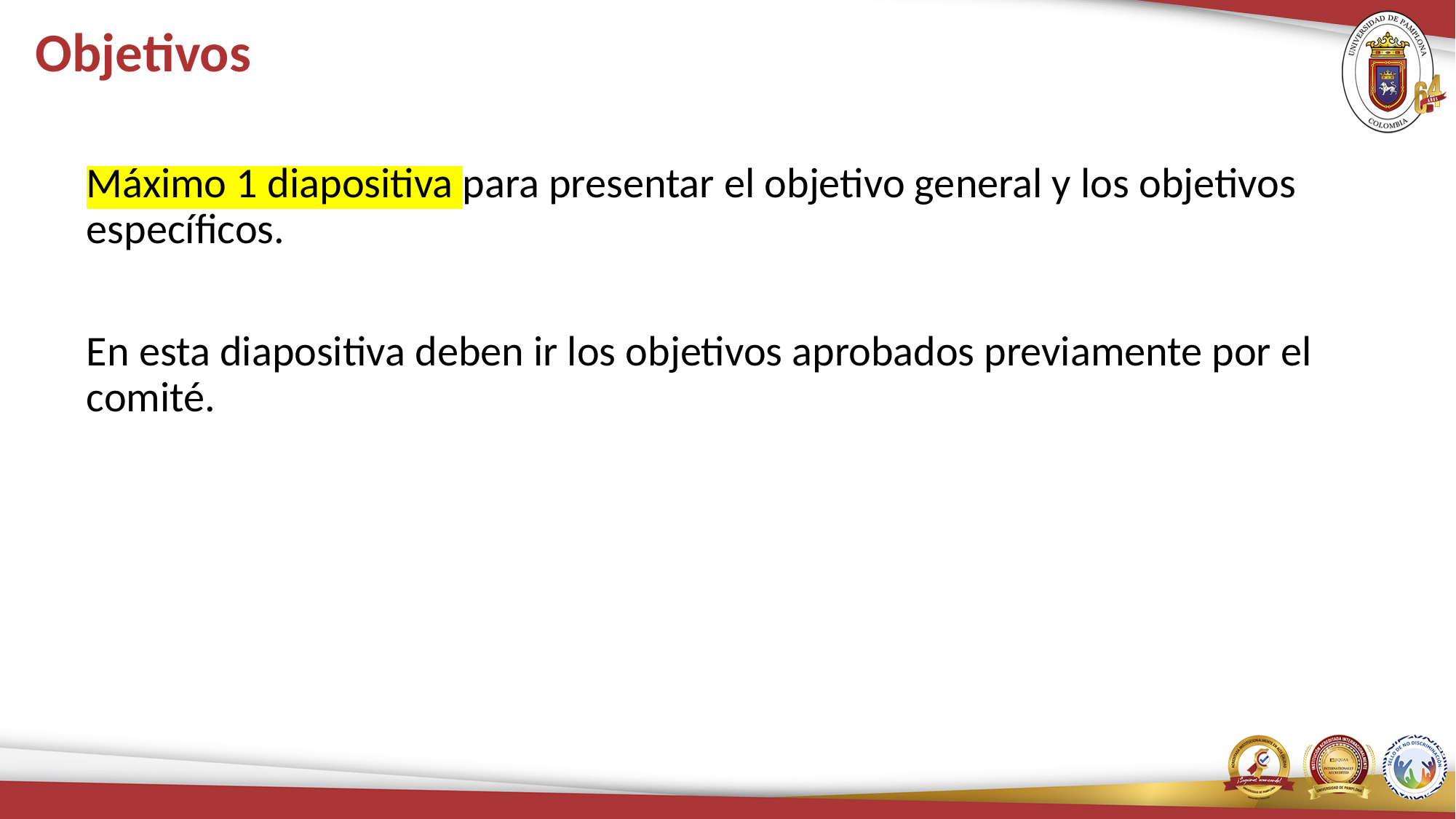

# Objetivos
Máximo 1 diapositiva para presentar el objetivo general y los objetivos específicos.

En esta diapositiva deben ir los objetivos aprobados previamente por el comité.